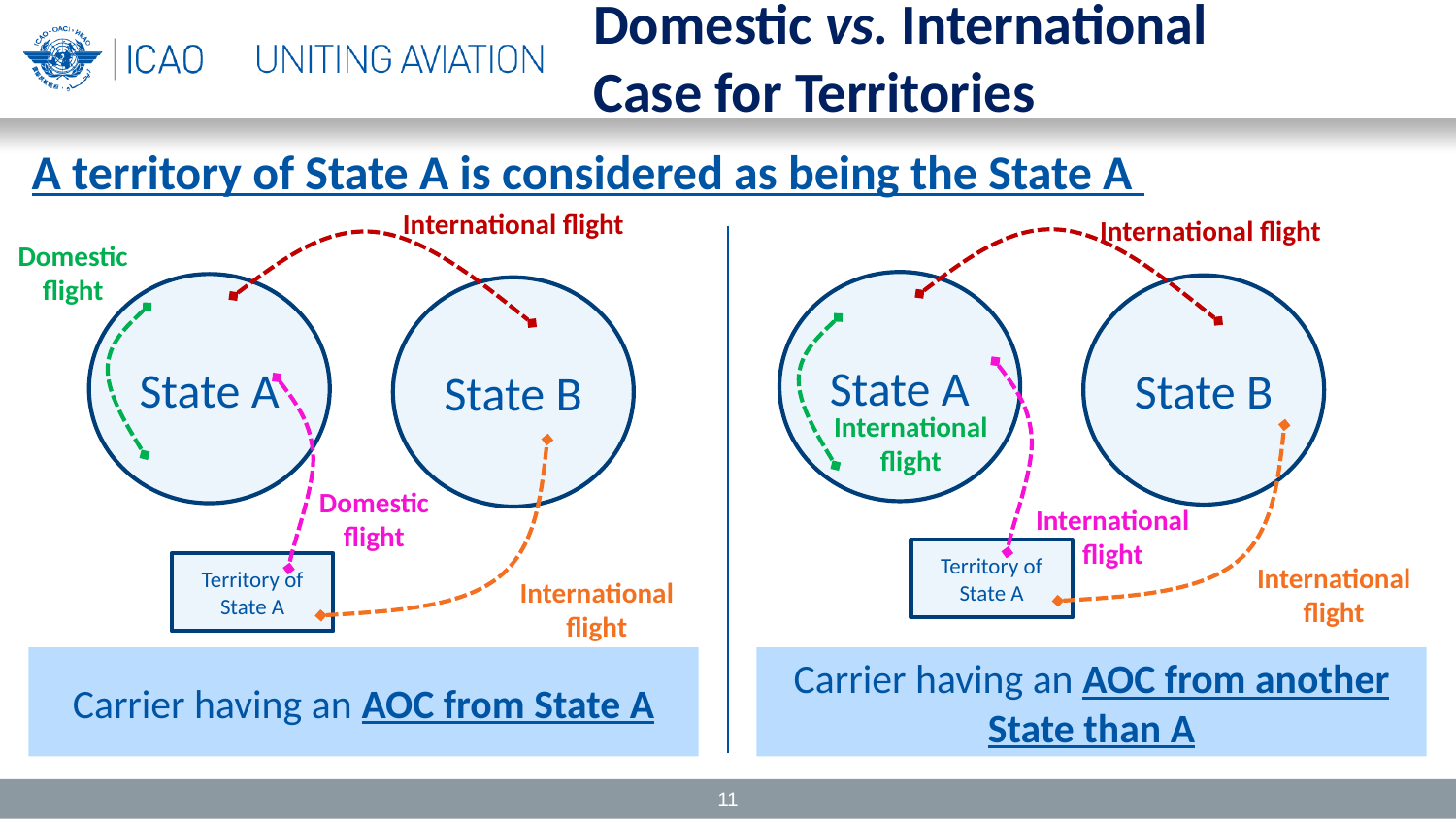

Domestic vs. International
Case for Territories
A territory of State A is considered as being the State A

International flight
International flight

Domestic flight
State A
State A
State B
State B

International flight

Domestic flight
International flight
Territory of State A
Territory of State A
International flight
International flight
Carrier having an AOC from State A
Carrier having an AOC from another State than A
11